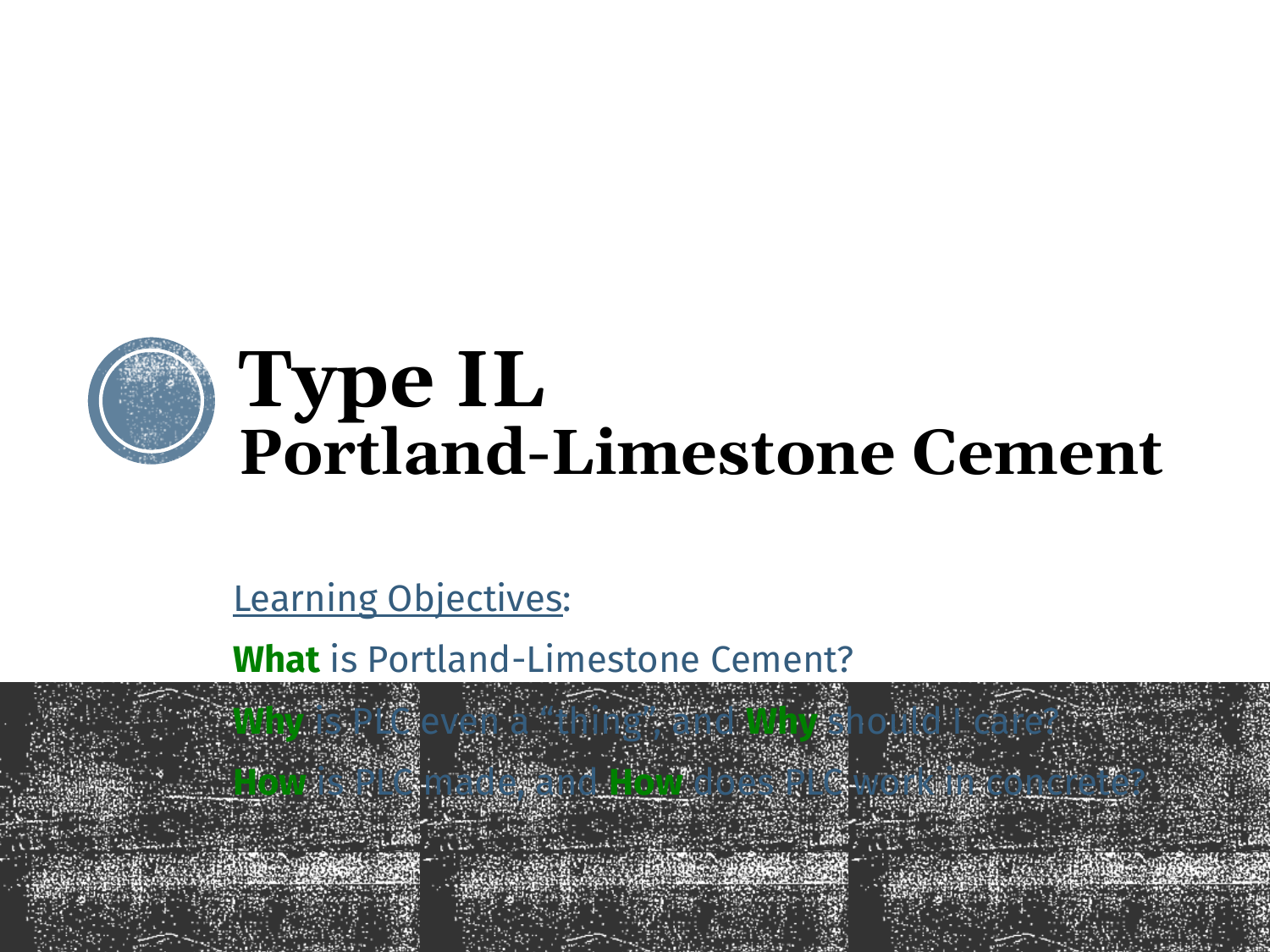

# Type IL Portland-Limestone Cement
Learning Objectives:
What is Portland-Limestone Cement?
Why is PLC even a “thing”, and Why should I care?
How is PLC made, and How does PLC work in concrete?